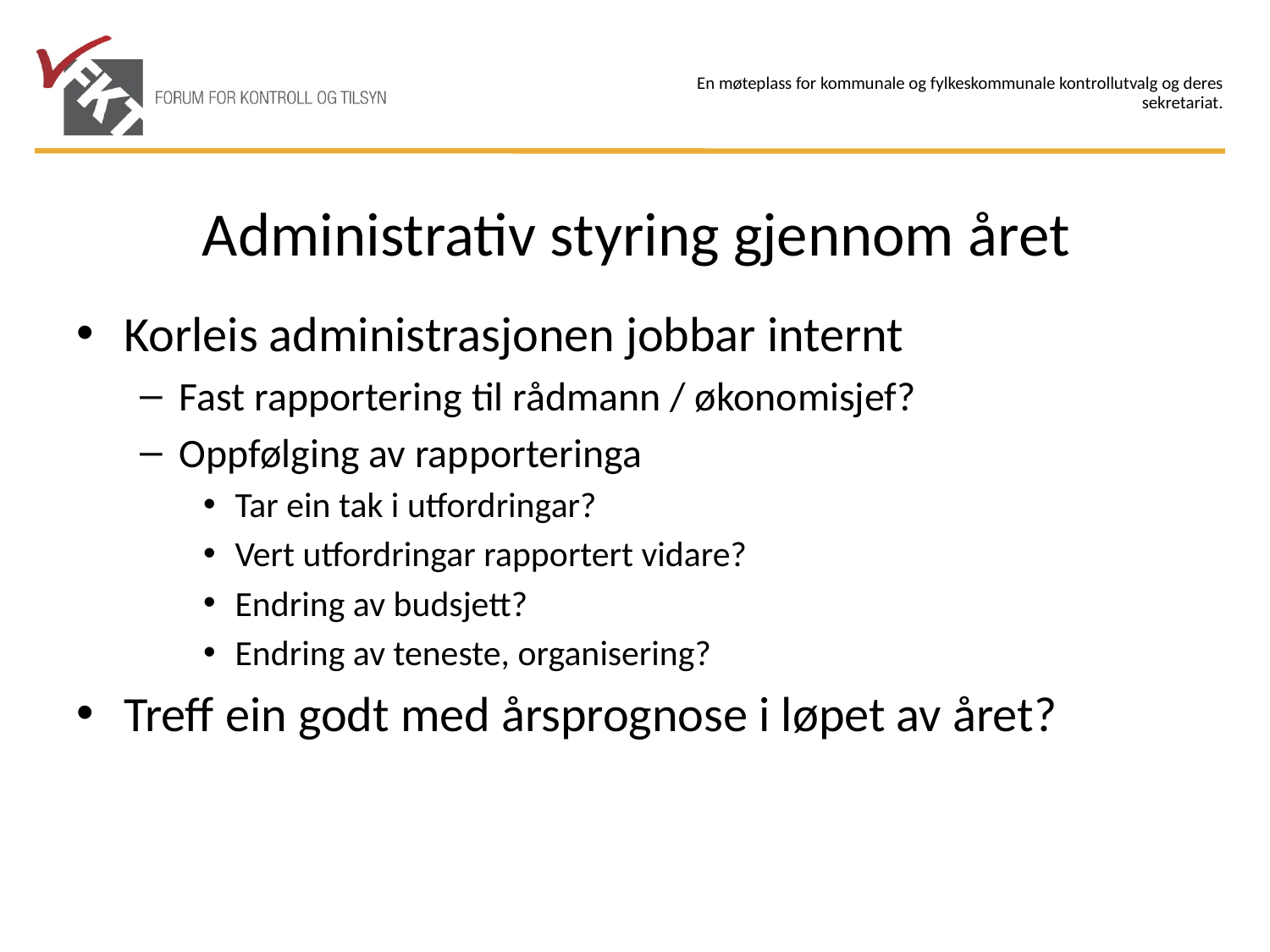

# Administrativ styring gjennom året
Korleis administrasjonen jobbar internt
Fast rapportering til rådmann / økonomisjef?
Oppfølging av rapporteringa
Tar ein tak i utfordringar?
Vert utfordringar rapportert vidare?
Endring av budsjett?
Endring av teneste, organisering?
Treff ein godt med årsprognose i løpet av året?